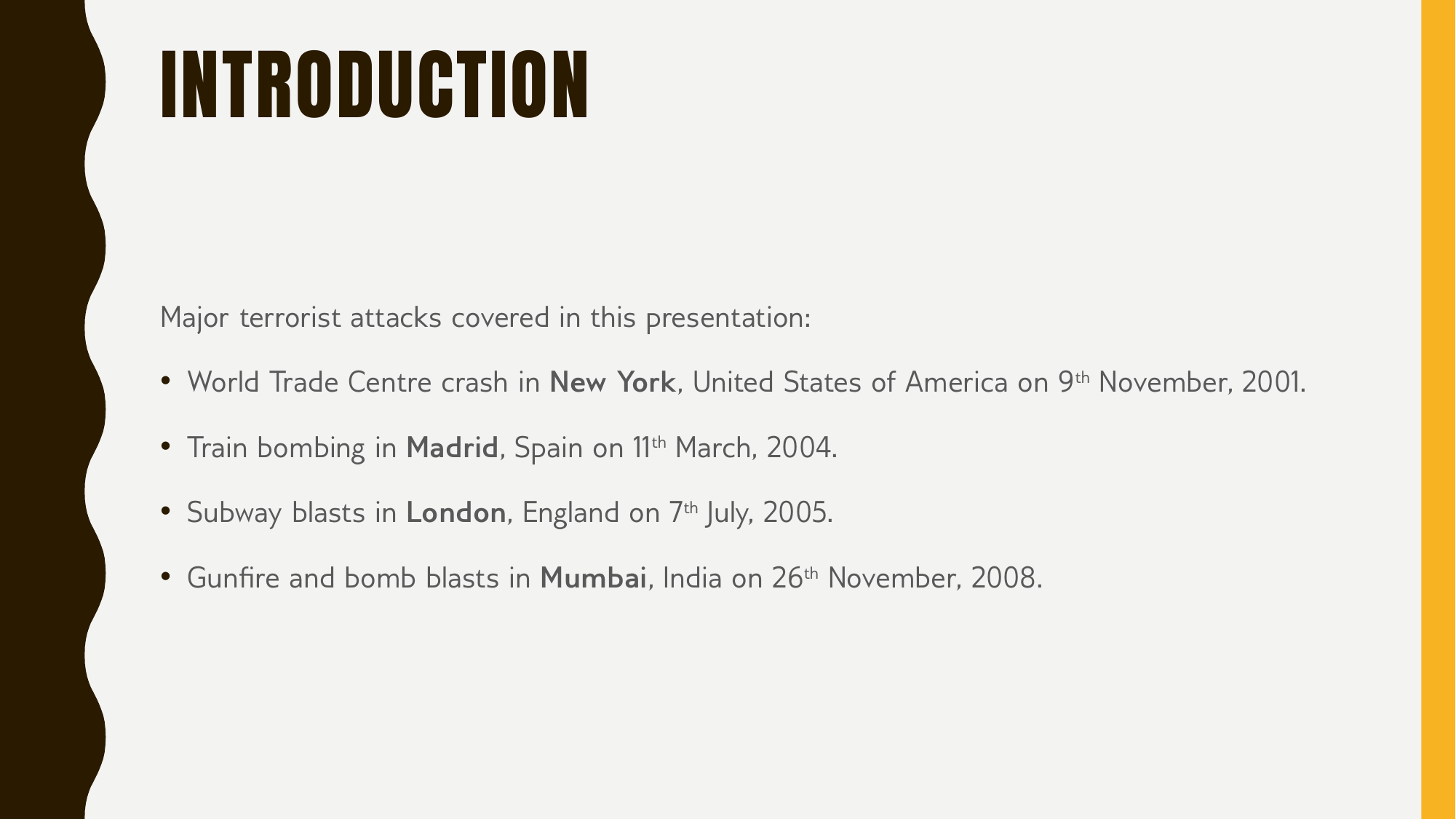

# Introduction
Major terrorist attacks covered in this presentation:
World Trade Centre crash in New York, United States of America on 9th November, 2001.
Train bombing in Madrid, Spain on 11th March, 2004.
Subway blasts in London, England on 7th July, 2005.
Gunfire and bomb blasts in Mumbai, India on 26th November, 2008.